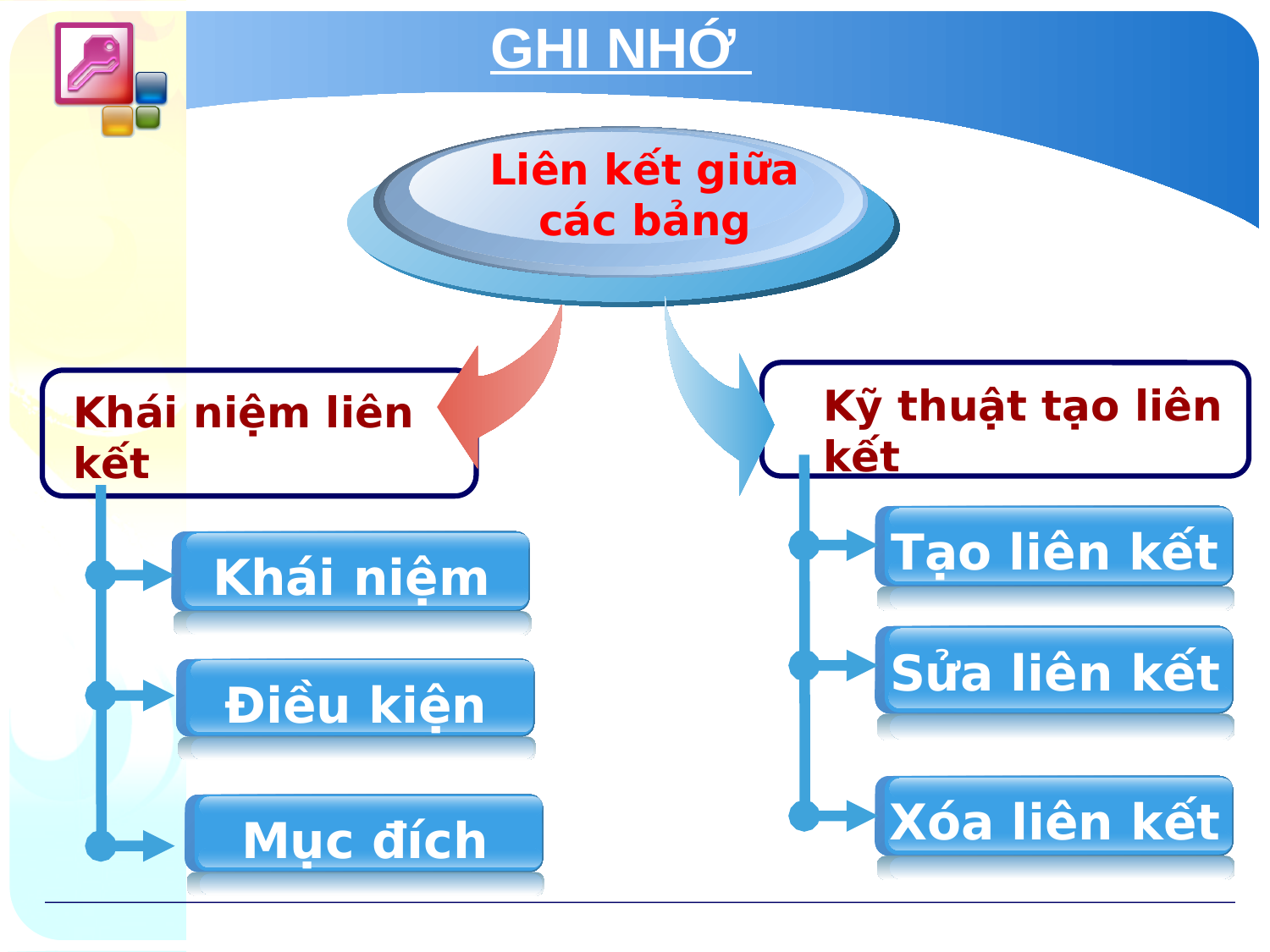

# GHI NHỚ

Liên kết giữa các bảng

Kỹ thuật tạo liên kết

Khái niệm liên kết

Tạo liên kết

Khái niệm

Sửa liên kết

Điều kiện

Xóa liên kết

Mục đích